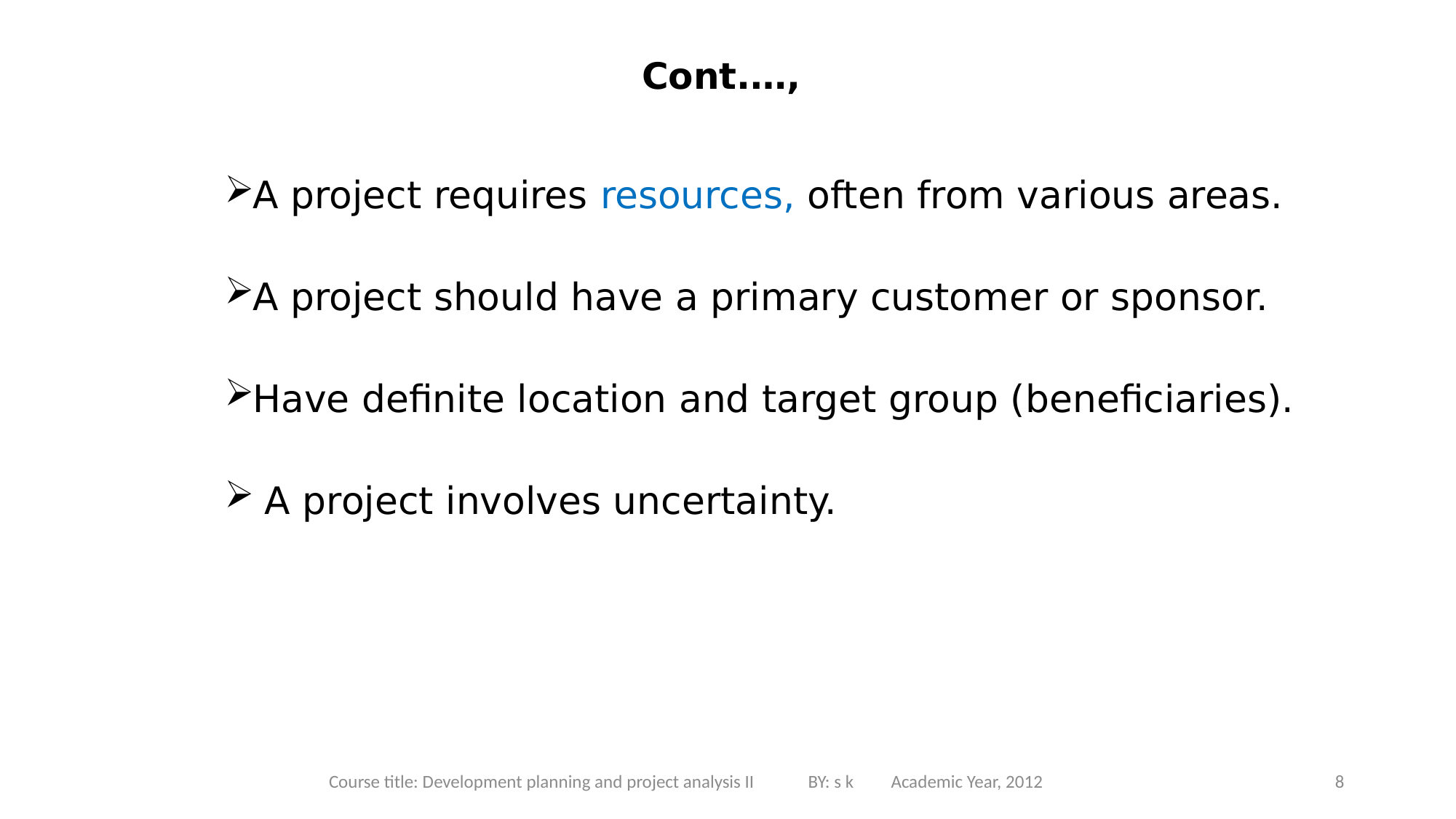

# Cont.…,
A project requires resources, often from various areas.
A project should have a primary customer or sponsor.
Have definite location and target group (beneficiaries).
 A project involves uncertainty.

Course title: Development planning and project analysis II             BY: s k         Academic Year, 2012
8